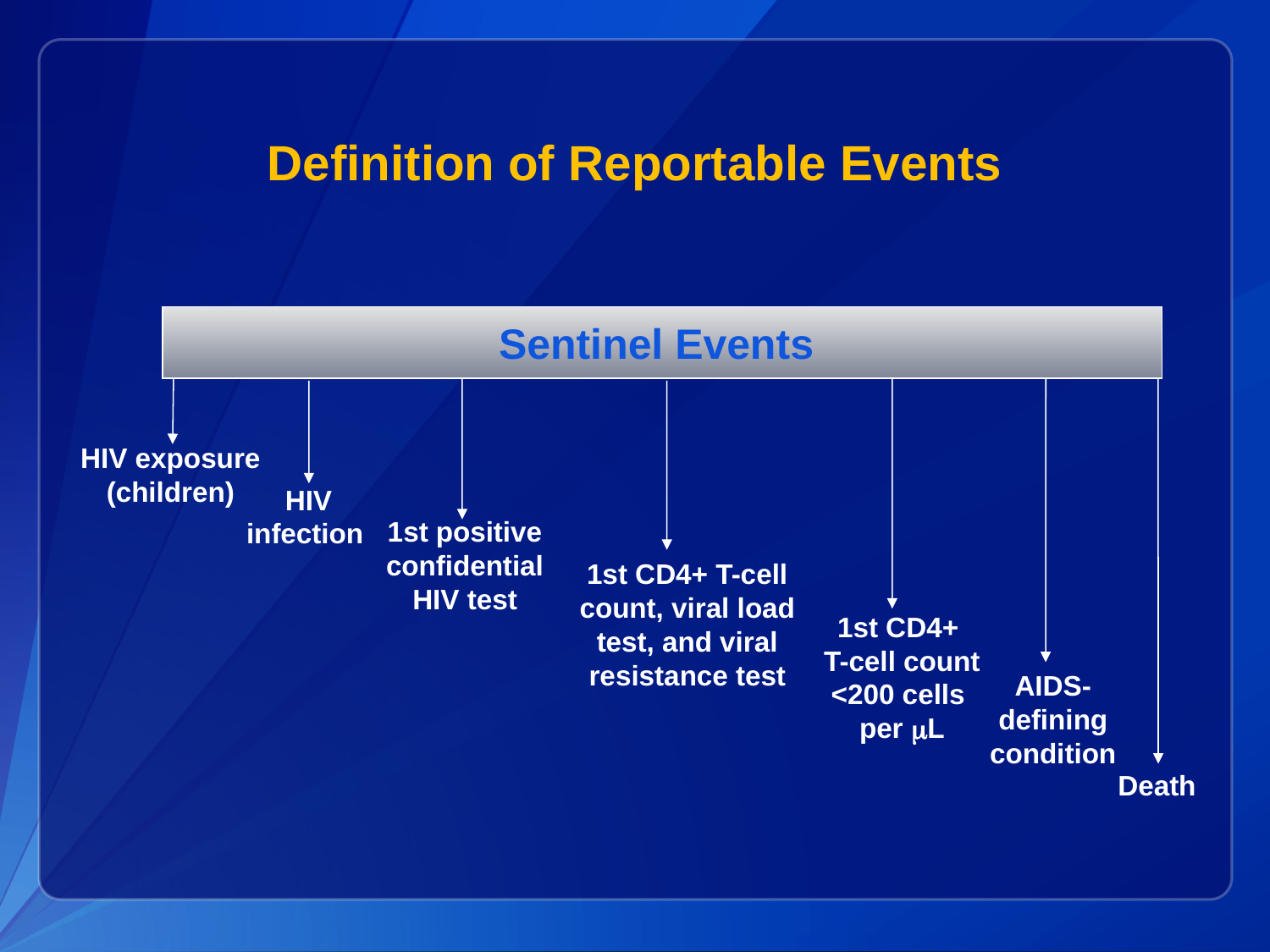

# Definition of Reportable Events
Sentinel Events

1st positive confidential HIV test

Death

HIV
infection

1st CD4+ T-cell count, viral load test, and viral resistance test
1st CD4+
T-cell count <200 cells
per μL

HIV exposure (children)
AIDS-defining condition